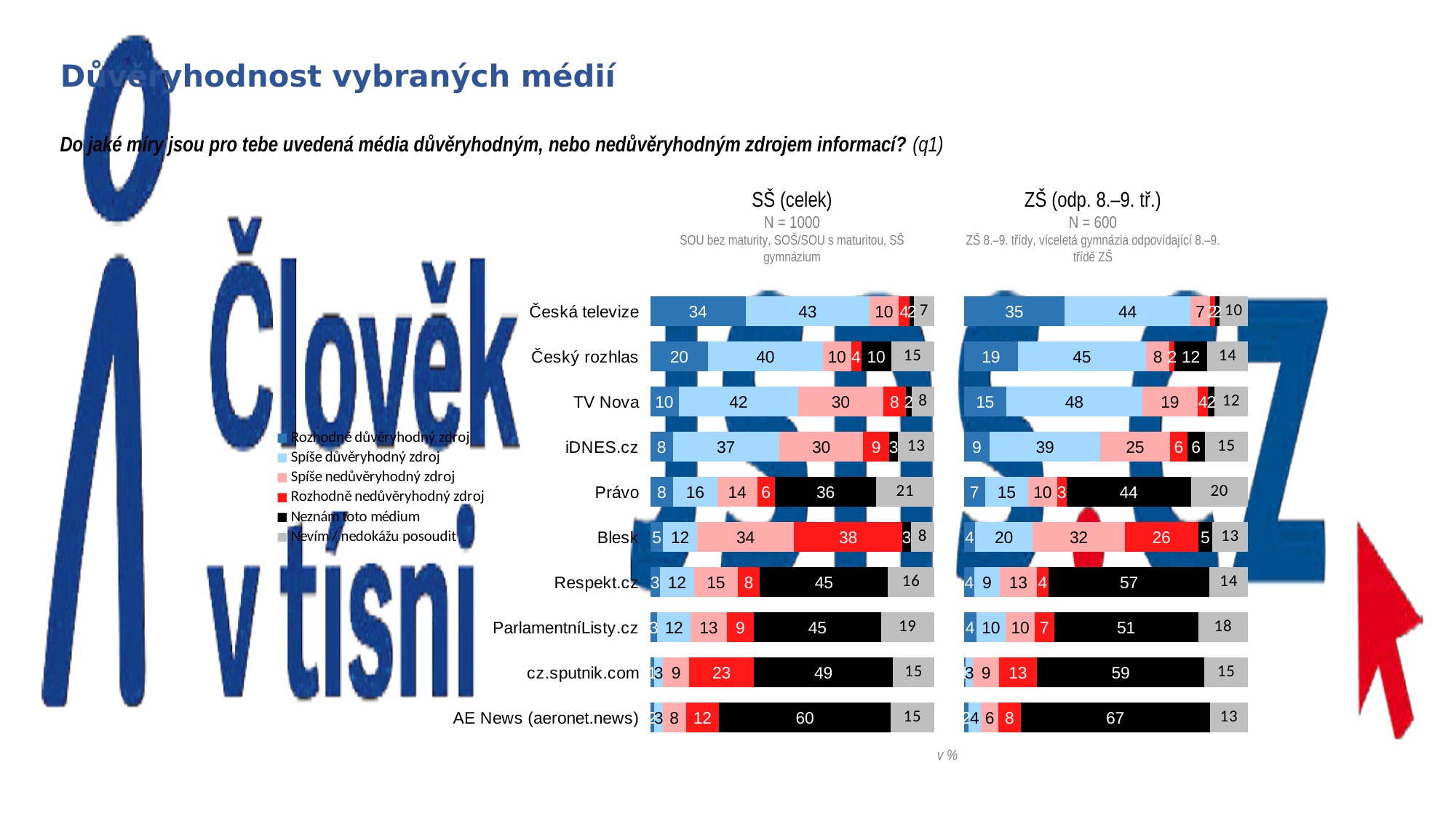

# Důvěryhodnost vybraných médií
Do jaké míry jsou pro tebe uvedená média důvěryhodným, nebo nedůvěryhodným zdrojem informací? (q1)

### Chart

| Category | Rozhodně důvěryhodný zdroj | Spíše důvěryhodný zdroj | Spíše nedůvěryhodný zdroj | Rozhodně nedůvěryhodný zdroj | Neznám toto médium | Nevím / nedokážu posoudit |
|---|---|---|---|---|---|---|
| Česká televize | 35.49657806832 | 44.15001337586 | 6.93810434827 | 1.7444164758 | 1.593061572783 | 10.07782615897 |
| Český rozhlas | 19.0399296935 | 44.9482133754 | 8.41615753363 | 1.675980487401 | 11.57046474358 | 14.3492541665 |
| TV Nova | 14.95502370544 | 47.80411864601 | 19.49913729599 | 3.598321733282 | 2.381609708677 | 11.7617889106 |
| iDNES.cz | 9.1205581764 | 38.8129512135 | 24.65235024998 | 6.047954360734 | 6.107372085849 | 15.25881391353 |
| Právo | 7.411453244472 | 15.26550902717 | 10.0864404148 | 3.399276702022 | 43.66675164358 | 20.17056896796 |
| Blesk | 3.963536235808 | 20.21544083831 | 32.48307152156 | 25.74347626406 | 4.890323580831 | 12.70415155943 |
| Respekt.cz | 3.725036012813 | 8.794382161348 | 13.22057948679 | 3.975999622587 | 56.75150506282 | 13.53249765364 |
| ParlamentníListy.cz | 4.42370605351 | 10.29590670088 | 10.22477904095 | 6.826513730279 | 50.61919619298 | 17.60989828141 |
| cz.sputnik.com | 0.6254860997684 | 2.564171679864 | 9.240787671988 | 13.24486861197 | 59.01104405215 | 15.31364188426 |
| AE News (aeronet.news) | 1.624899259301 | 4.336504981727 | 6.275108412694 | 7.710528337385 | 66.6366105331 | 13.4163484758 |

### Chart

| Category | Rozhodně důvěryhodný zdroj | Spíše důvěryhodný zdroj | Spíše nedůvěryhodný zdroj | Rozhodně nedůvěryhodný zdroj | Neznám toto médium | Nevím / nedokážu posoudit |
|---|---|---|---|---|---|---|
| Česká televize | 33.66054620164 | 43.46487827562 | 10.32681110046 | 3.809026440309 | 1.531169158352 | 7.207568823619 |
| Český rozhlas | 20.37232505126 | 40.35926422831 | 9.937186806971 | 3.614932325193 | 10.42990844849 | 15.28638313978 |
| TV Nova | 10.0013380976 | 42.06326732019 | 29.95632447907 | 7.834336273057 | 2.106205135618 | 8.03852869447 |
| iDNES.cz | 8.057436455698 | 37.25944891157 | 29.62190213964 | 9.063145899046 | 3.252490806075 | 12.74557578797 |
| Právo | 8.125531707853 | 15.50484655813 | 14.02068188448 | 6.199623218686 | 35.63056378766 | 20.5187528432 |
| Blesk | 4.576602740042 | 11.85115411913 | 34.23329573075 | 38.01570344632 | 3.003885306911 | 8.319358656847 |
| Respekt.cz | 3.443292739575 | 12.00187287696 | 15.29951289013 | 7.868656259719 | 44.99905443162 | 16.387610802 |
| ParlamentníListy.cz | 2.509016719254 | 11.72713024742 | 12.72511149733 | 9.499122111179 | 44.66874398223 | 18.87087544258 |
| cz.sputnik.com | 1.395621873662 | 3.122142716279 | 9.257902999655 | 22.68138479089 | 49.02013304566 | 14.52281457385 |
| AE News (aeronet.news) | 1.521086278833 | 2.895268667297 | 8.186802182432 | 11.60930441151 | 60.35081313343 | 15.4367253265 |
ZŠ (odp. 8.–9. tř.)
N = 600
ZŠ 8.–9. třídy, víceletá gymnázia odpovídající 8.–9. třídě ZŠ
SŠ (celek)
N = 1000
SOU bez maturity, SOŠ/SOU s maturitou, SŠ gymnázium
v %